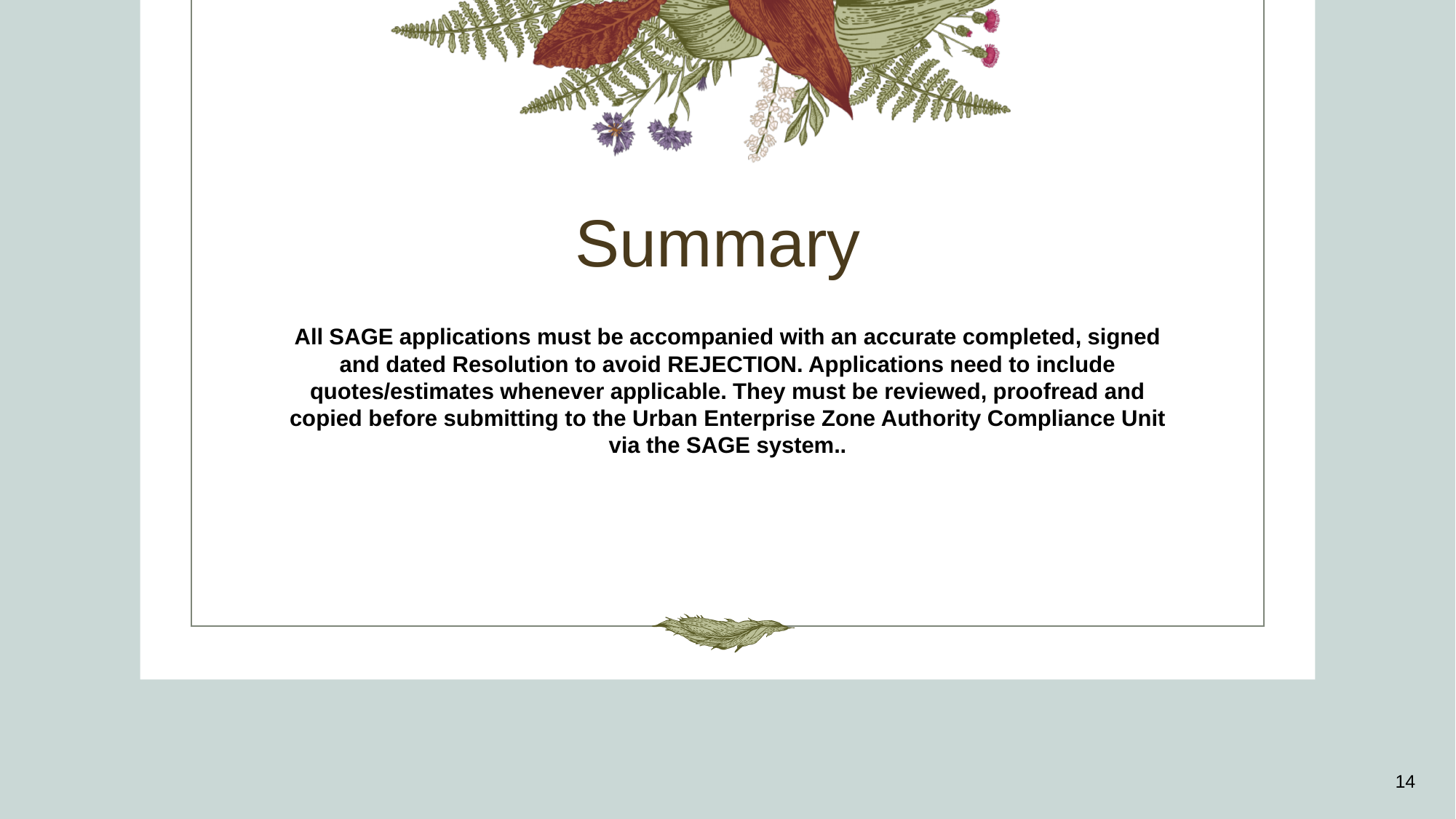

# Summary
All SAGE applications must be accompanied with an accurate completed, signed and dated Resolution to avoid REJECTION. Applications need to include quotes/estimates whenever applicable. They must be reviewed, proofread and copied before submitting to the Urban Enterprise Zone Authority Compliance Unit via the SAGE system..

14